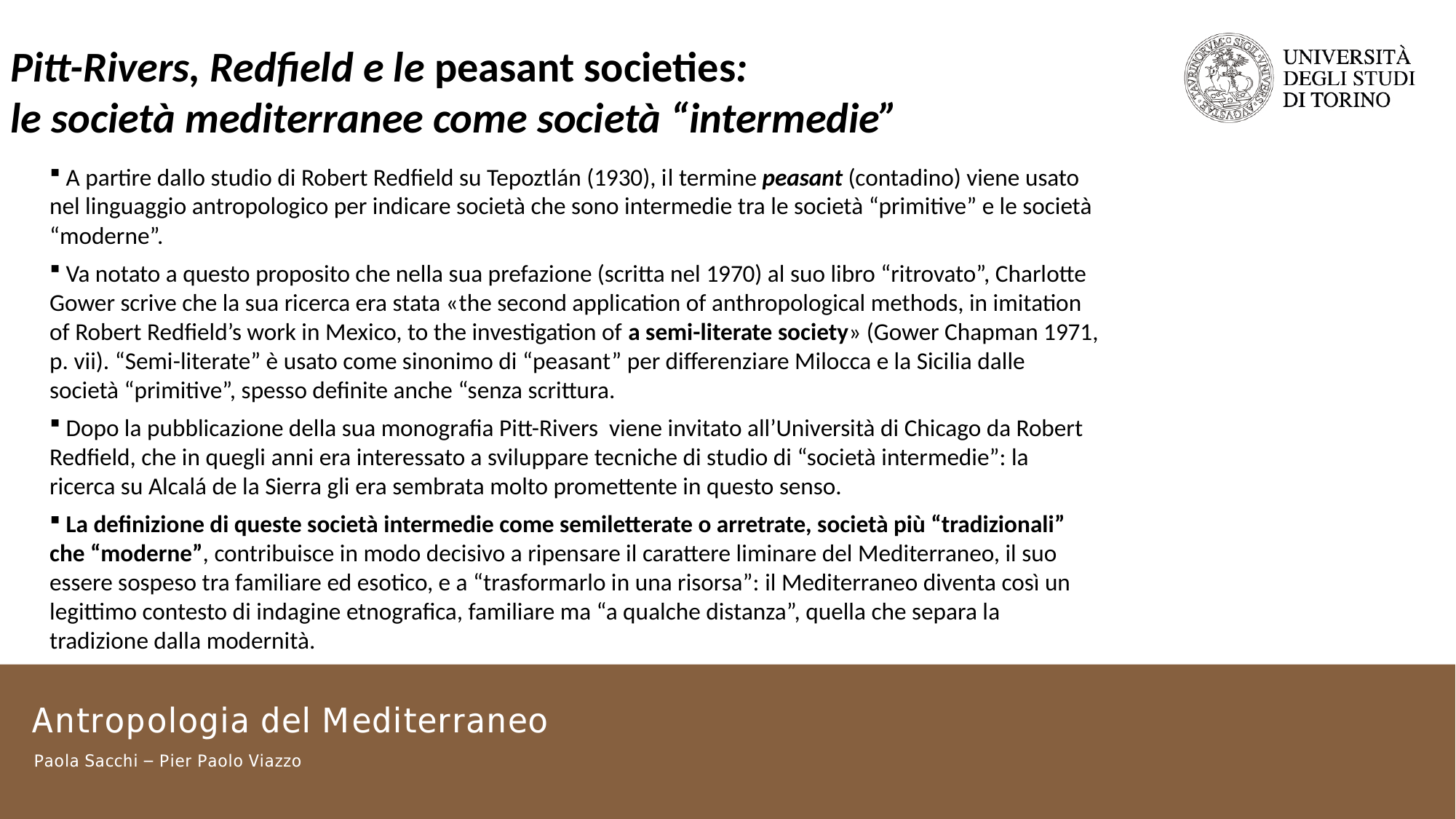

Pitt-Rivers, Redfield e le peasant societies:
le società mediterranee come società “intermedie”

 A partire dallo studio di Robert Redfield su Tepoztlán (1930), il termine peasant (contadino) viene usato nel linguaggio antropologico per indicare società che sono intermedie tra le società “primitive” e le società “moderne”.
 Va notato a questo proposito che nella sua prefazione (scritta nel 1970) al suo libro “ritrovato”, Charlotte Gower scrive che la sua ricerca era stata «the second application of anthropological methods, in imitation of Robert Redfield’s work in Mexico, to the investigation of a semi-literate society» (Gower Chapman 1971, p. vii). “Semi-literate” è usato come sinonimo di “peasant” per differenziare Milocca e la Sicilia dalle società “primitive”, spesso definite anche “senza scrittura.
 Dopo la pubblicazione della sua monografia Pitt-Rivers  viene invitato all’Università di Chicago da Robert Redfield, che in quegli anni era interessato a sviluppare tecniche di studio di “società intermedie”: la ricerca su Alcalá de la Sierra gli era sembrata molto promettente in questo senso.
 La definizione di queste società intermedie come semiletterate o arretrate, società più “tradizionali” che “moderne”, contribuisce in modo decisivo a ripensare il carattere liminare del Mediterraneo, il suo essere sospeso tra familiare ed esotico, e a “trasformarlo in una risorsa”: il Mediterraneo diventa così un legittimo contesto di indagine etnografica, familiare ma “a qualche distanza”, quella che separa la tradizione dalla modernità.
Antropologia del Mediterraneo
Paola Sacchi – Pier Paolo Viazzo